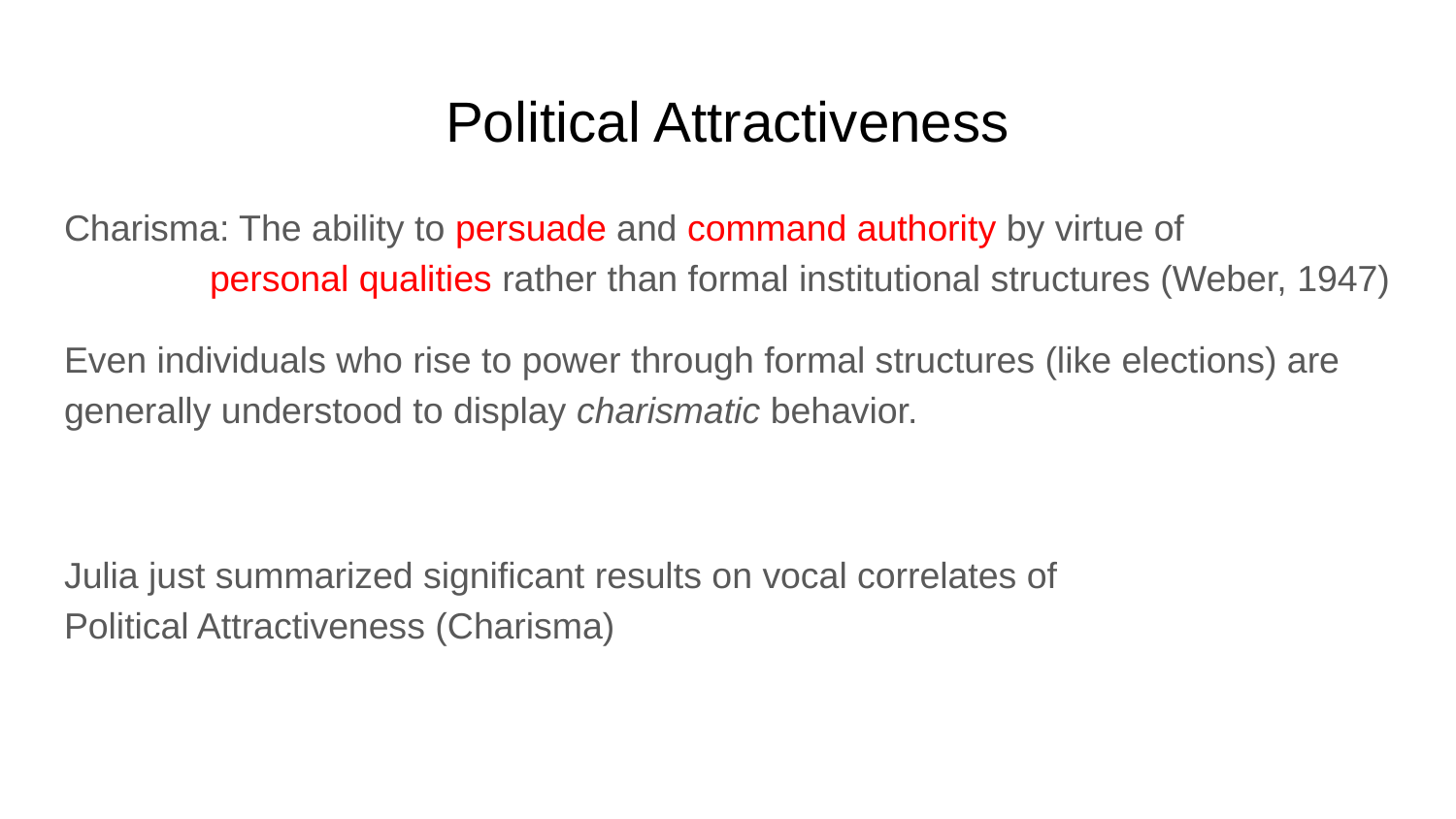

# Political Attractiveness
Charisma: The ability to persuade and command authority by virtue of
	personal qualities rather than formal institutional structures (Weber, 1947)
Even individuals who rise to power through formal structures (like elections) are generally understood to display charismatic behavior.

Julia just summarized significant results on vocal correlates of
Political Attractiveness (Charisma)